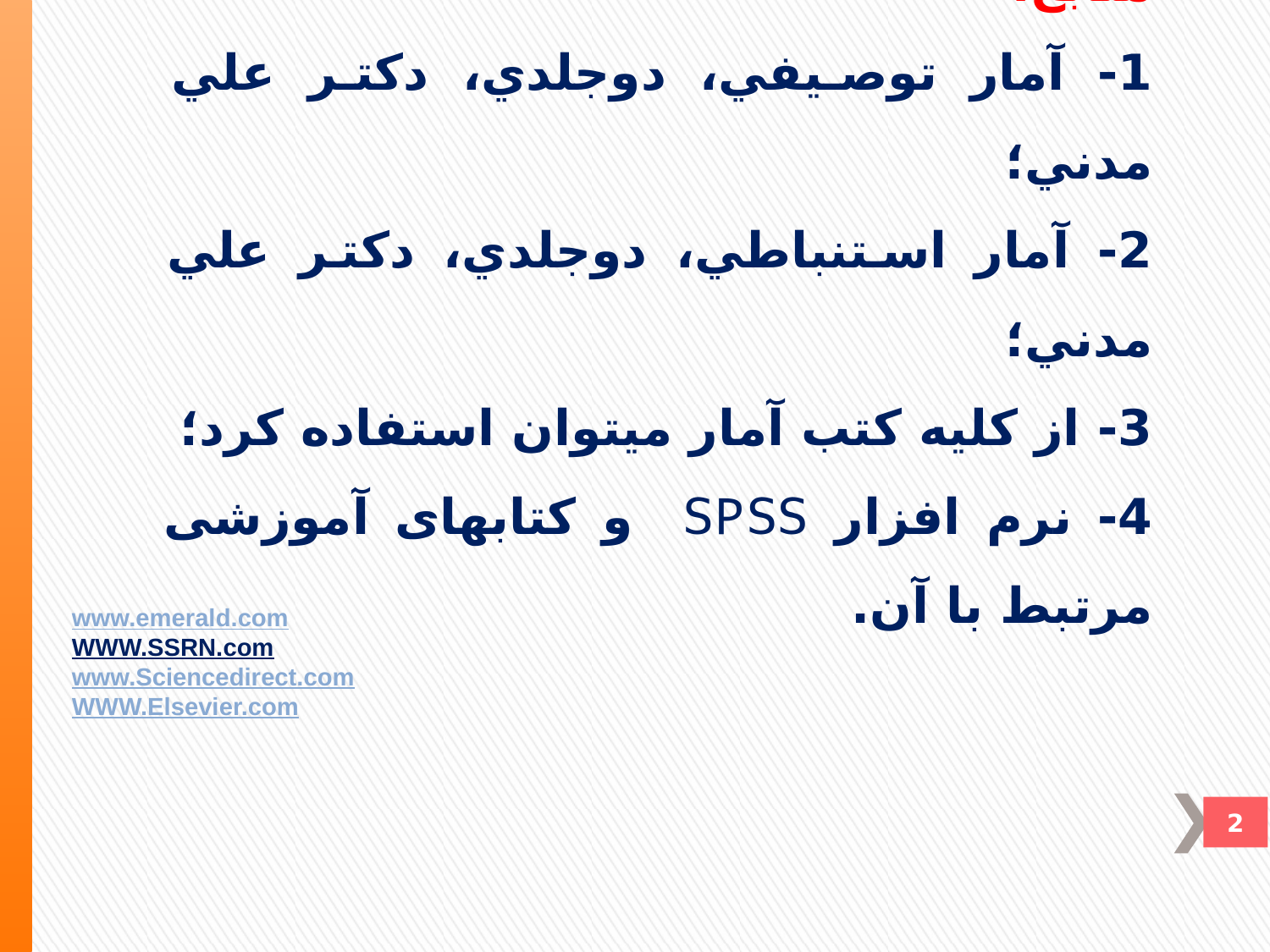

منابع:
1- آمار توصيفي، دوجلدي، دكتر علي مدني؛
2- آمار استنباطي، دوجلدي، دكتر علي مدني؛
3- از كليه كتب آمار ميتوان استفاده كرد؛
4- نرم افزار SPSS  و کتابهای آموزشی مرتبط با آن.

www.emerald.com
WWW.SSRN.com
www.Sciencedirect.com
WWW.Elsevier.com

2
2